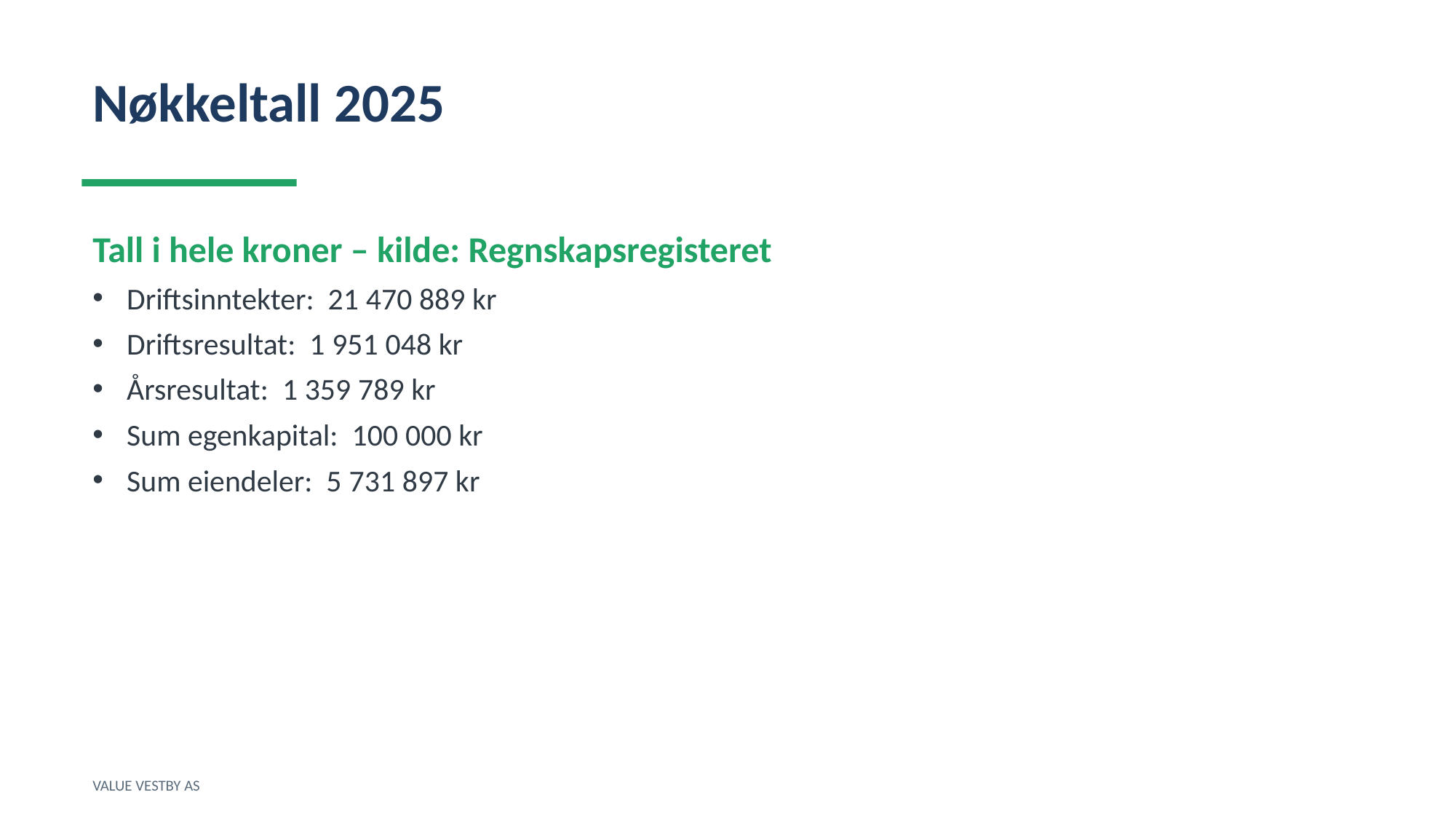

Nøkkeltall 2025

Tall i hele kroner – kilde: Regnskapsregisteret
Driftsinntekter:  21 470 889 kr
Driftsresultat:  1 951 048 kr
Årsresultat:  1 359 789 kr
Sum egenkapital:  100 000 kr
Sum eiendeler:  5 731 897 kr
VALUE VESTBY AS